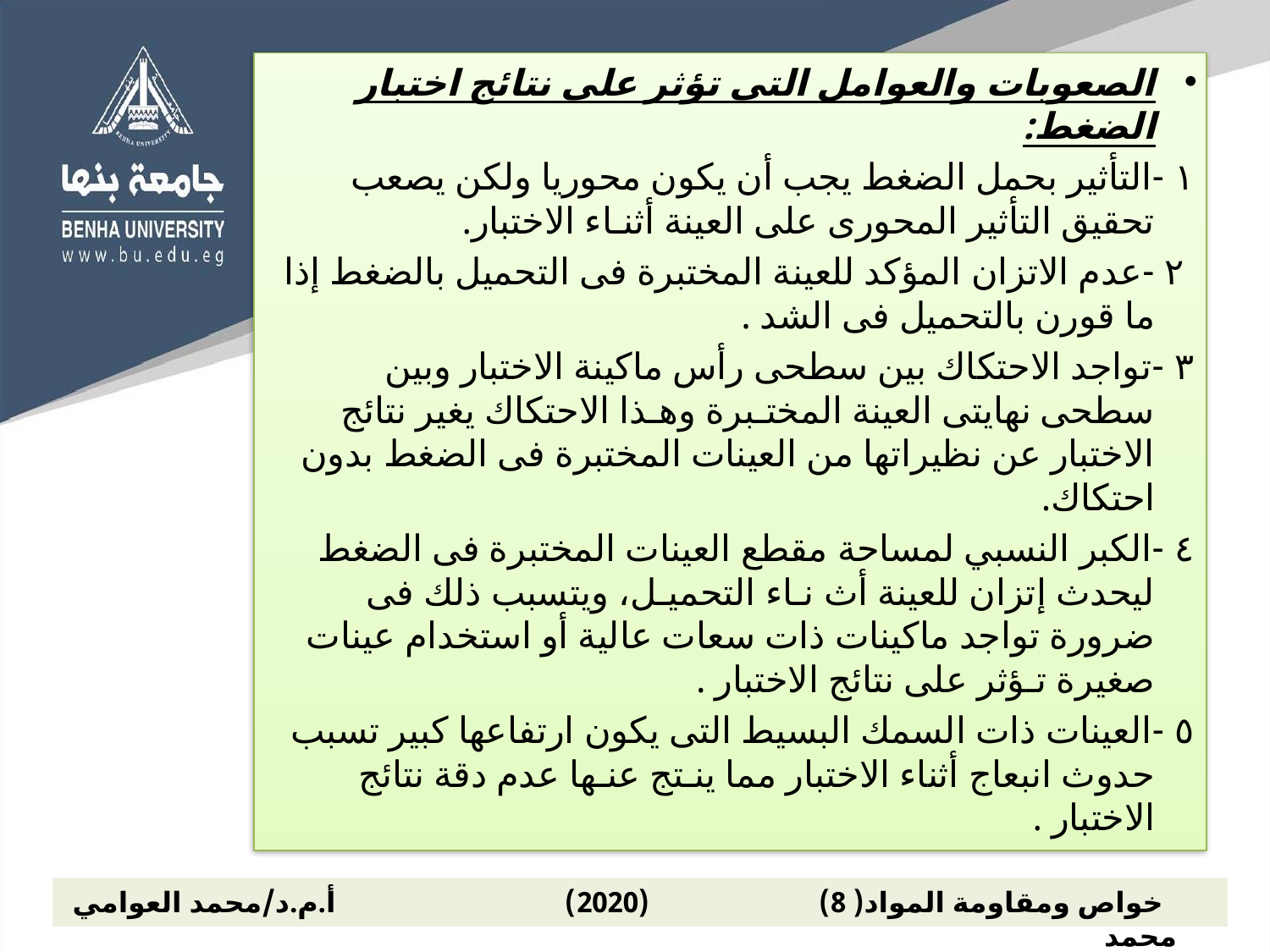

الصعوبات والعوامل التى تؤثر على نتائج اختبار الضغط:
١ -التأثير بحمل الضغط يجب أن يكون محوريا ولكن يصعب تحقيق التأثير المحورى على العينة أثنـاء الاختبار.
 ٢ -عدم الاتزان المؤكد للعينة المختبرة فى التحميل بالضغط إذا ما قورن بالتحميل فى الشد .
٣ -تواجد الاحتكاك بين سطحى رأس ماكينة الاختبار وبين سطحى نهايتى العينة المختـبرة وهـذا الاحتكاك يغير نتائج الاختبار عن نظيراتها من العينات المختبرة فى الضغط بدون احتكاك.
٤ -الكبر النسبي لمساحة مقطع العينات المختبرة فى الضغط ليحدث إتزان للعينة أث نـاء التحميـل، ويتسبب ذلك فى ضرورة تواجد ماكينات ذات سعات عالية أو استخدام عينات صغيرة تـؤثر على نتائج الاختبار .
٥ -العينات ذات السمك البسيط التى يكون ارتفاعها كبير تسبب حدوث انبعاج أثناء الاختبار مما ينـتج عنـها عدم دقة نتائج الاختبار .

       خواص ومقاومة المواد( 8)                       (2020)                               أ.م.د/محمد العوامي محمد